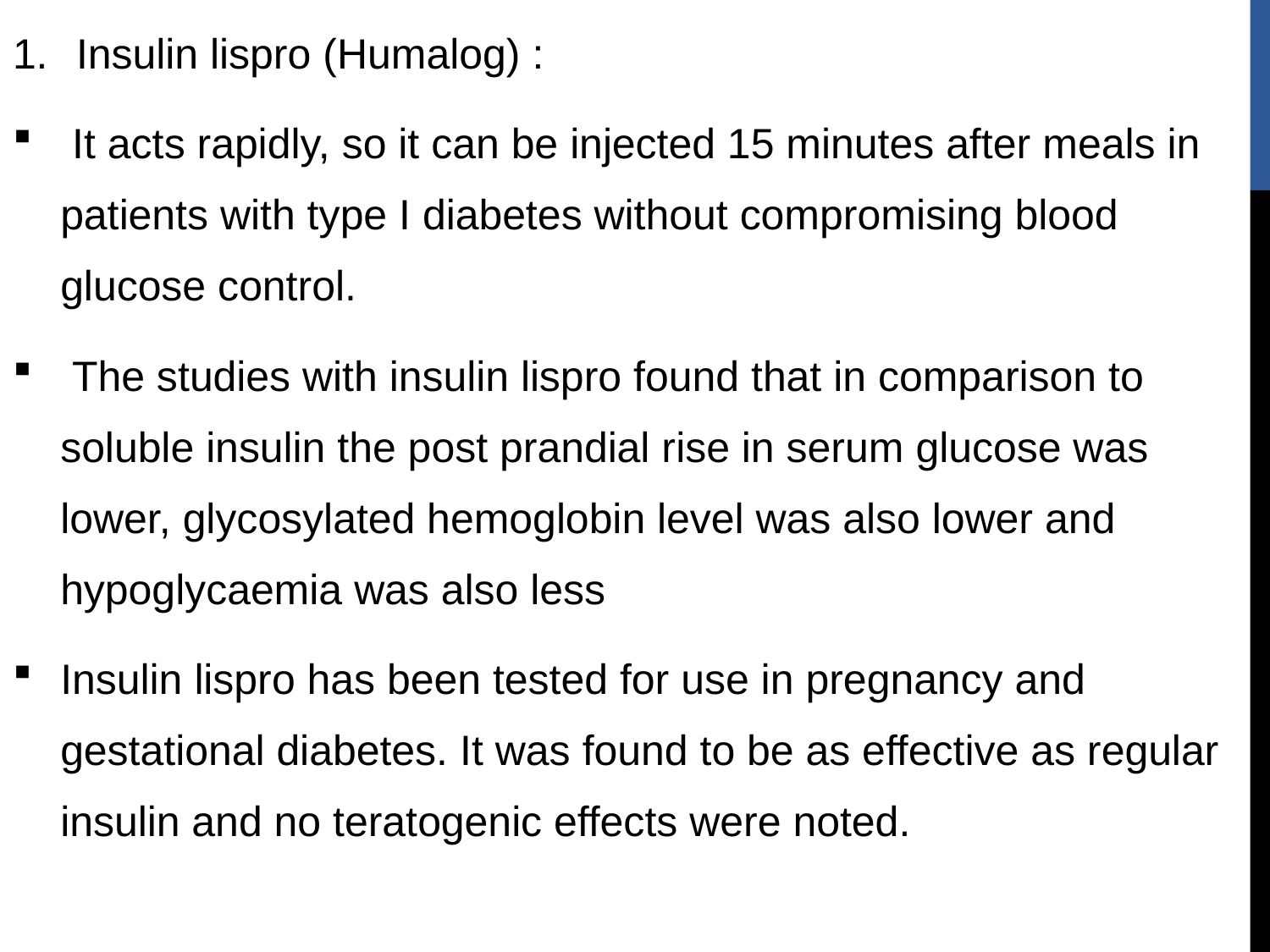

Insulin lispro (Humalog) :
 It acts rapidly, so it can be injected 15 minutes after meals in patients with type I diabetes without compromising blood glucose control.
 The studies with insulin lispro found that in comparison to soluble insulin the post prandial rise in serum glucose was lower, glycosylated hemoglobin level was also lower and hypoglycaemia was also less
Insulin lispro has been tested for use in pregnancy and gestational diabetes. It was found to be as effective as regular insulin and no teratogenic effects were noted.